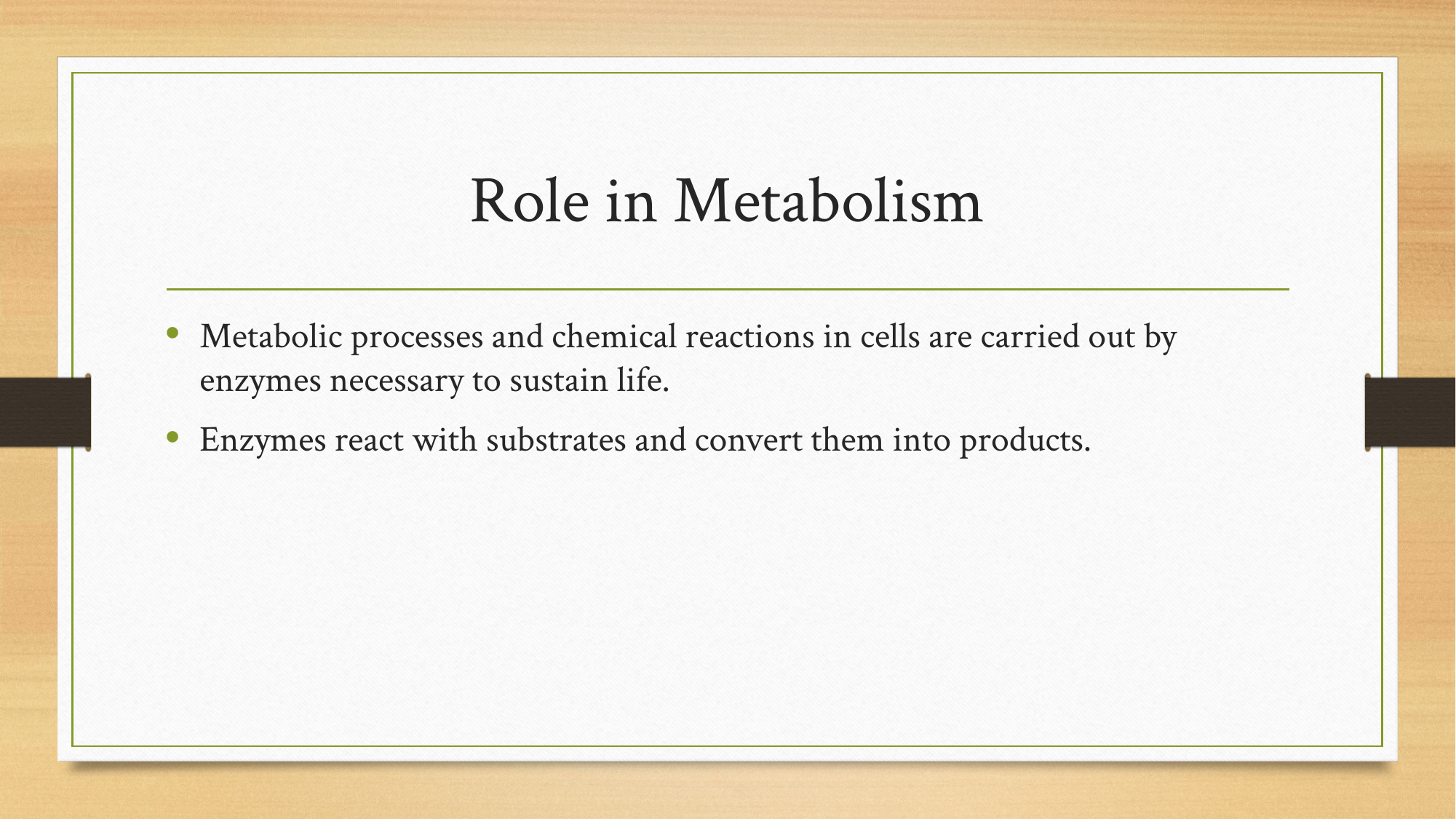

# Role in Metabolism
Metabolic processes and chemical reactions in cells are carried out by enzymes necessary to sustain life.
Enzymes react with substrates and convert them into products.